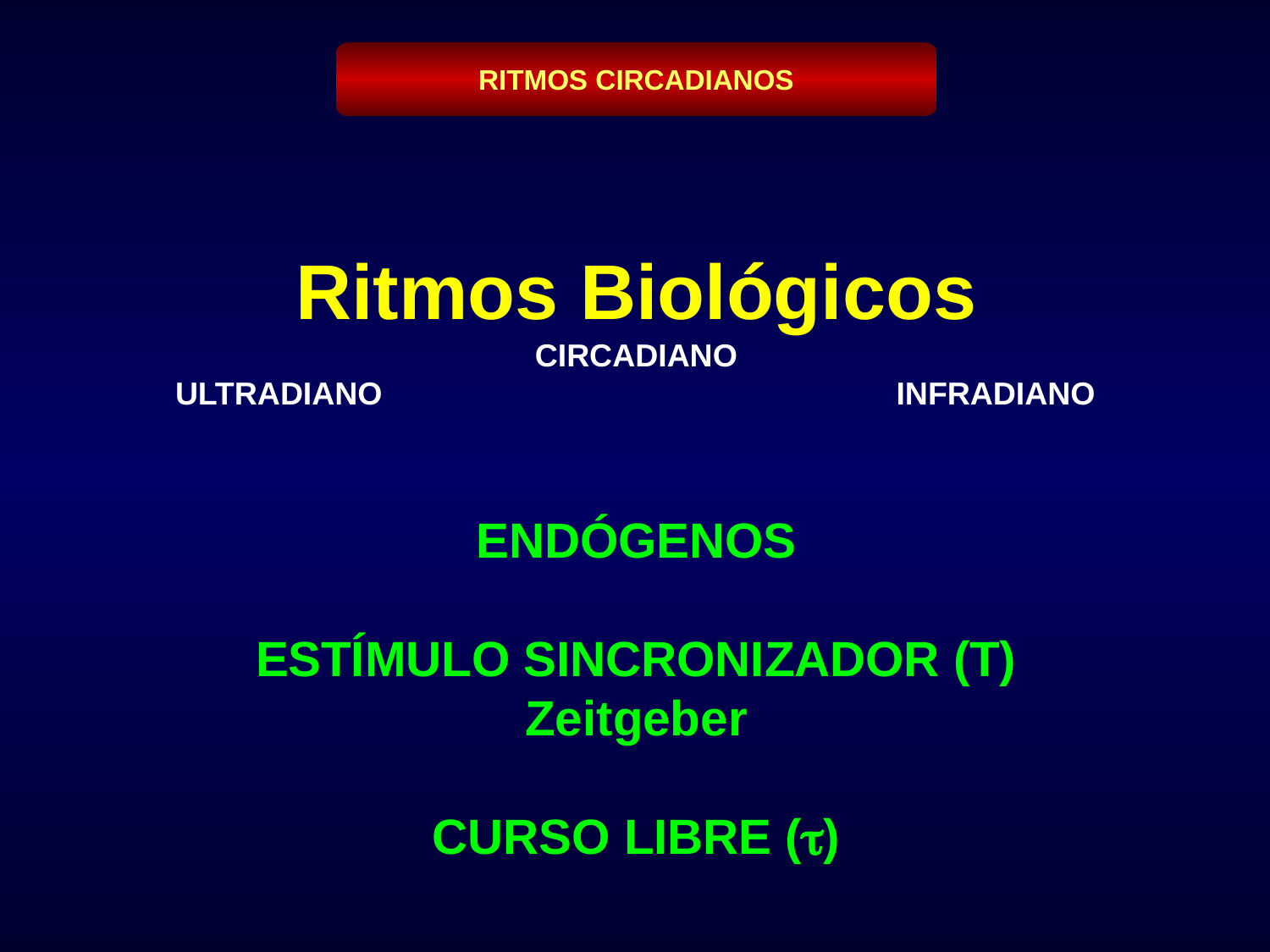

RITMOS CIRCADIANOS
Ritmos Biológicos
CIRCADIANO
ULTRADIANO                                                          INFRADIANO

ENDÓGENOS

ESTÍMULO SINCRONIZADOR (T)
Zeitgeber

CURSO LIBRE (τ)